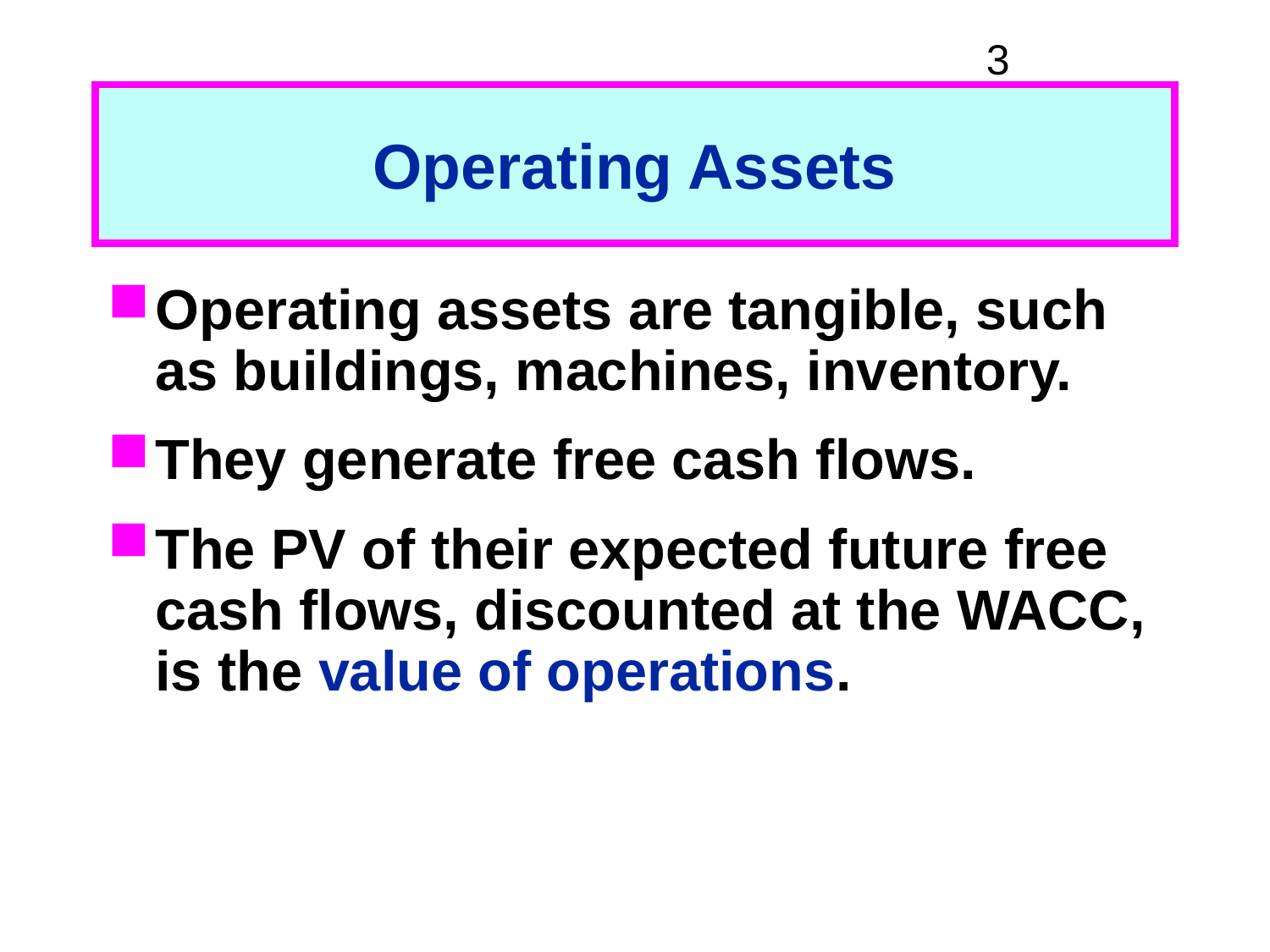

# Operating Assets
Operating assets are tangible, such as buildings, machines, inventory.
They generate free cash flows.
The PV of their expected future free cash flows, discounted at the WACC, is the value of operations.